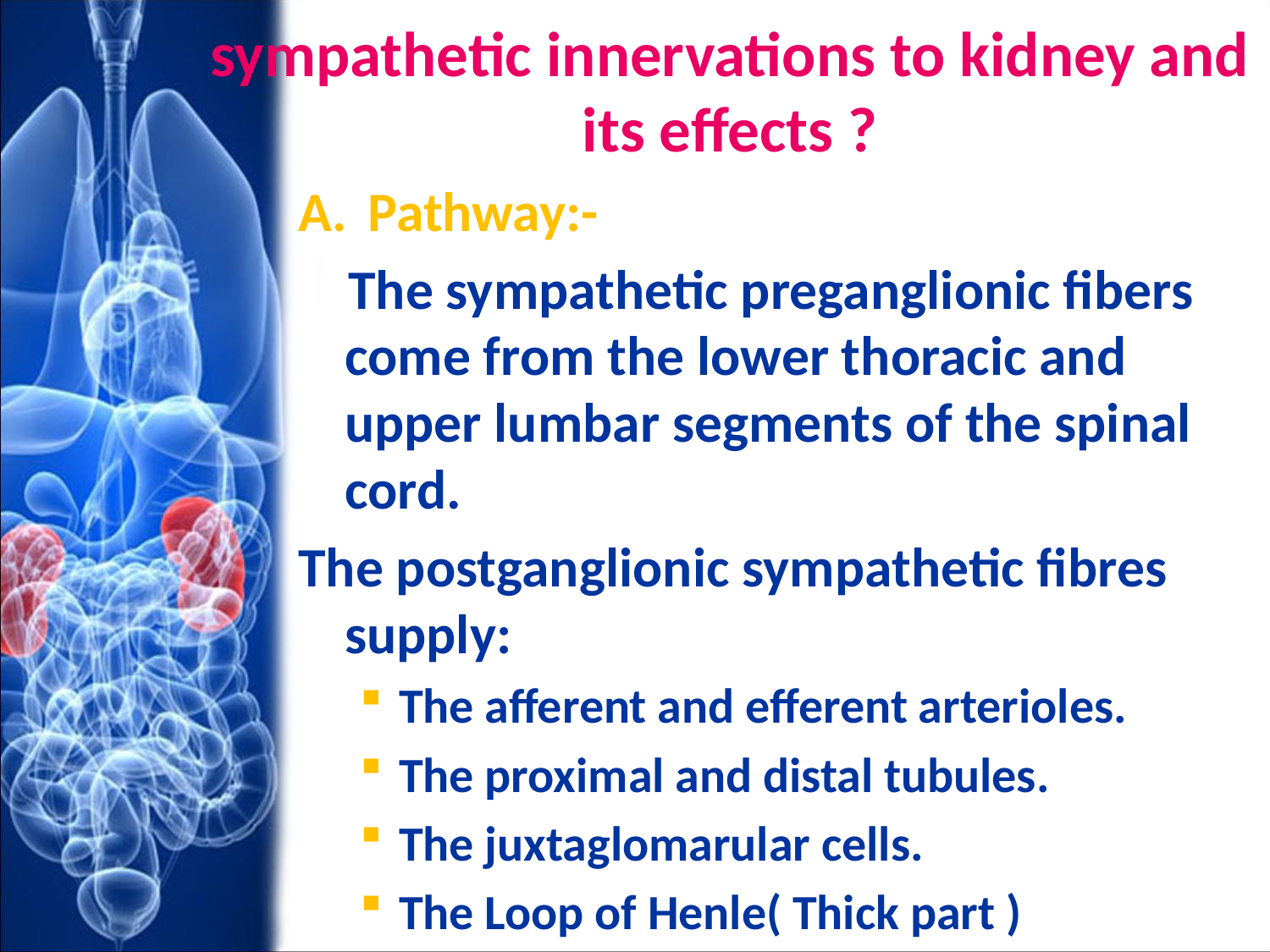

# sympathetic innervations to kidney and its effects ?
Pathway:-
    The sympathetic preganglionic fibers come from the lower thoracic and upper lumbar segments of the spinal cord.
The postganglionic sympathetic fibres supply:
The afferent and efferent arterioles.
The proximal and distal tubules.
The juxtaglomarular cells.
The Loop of Henle( Thick part )